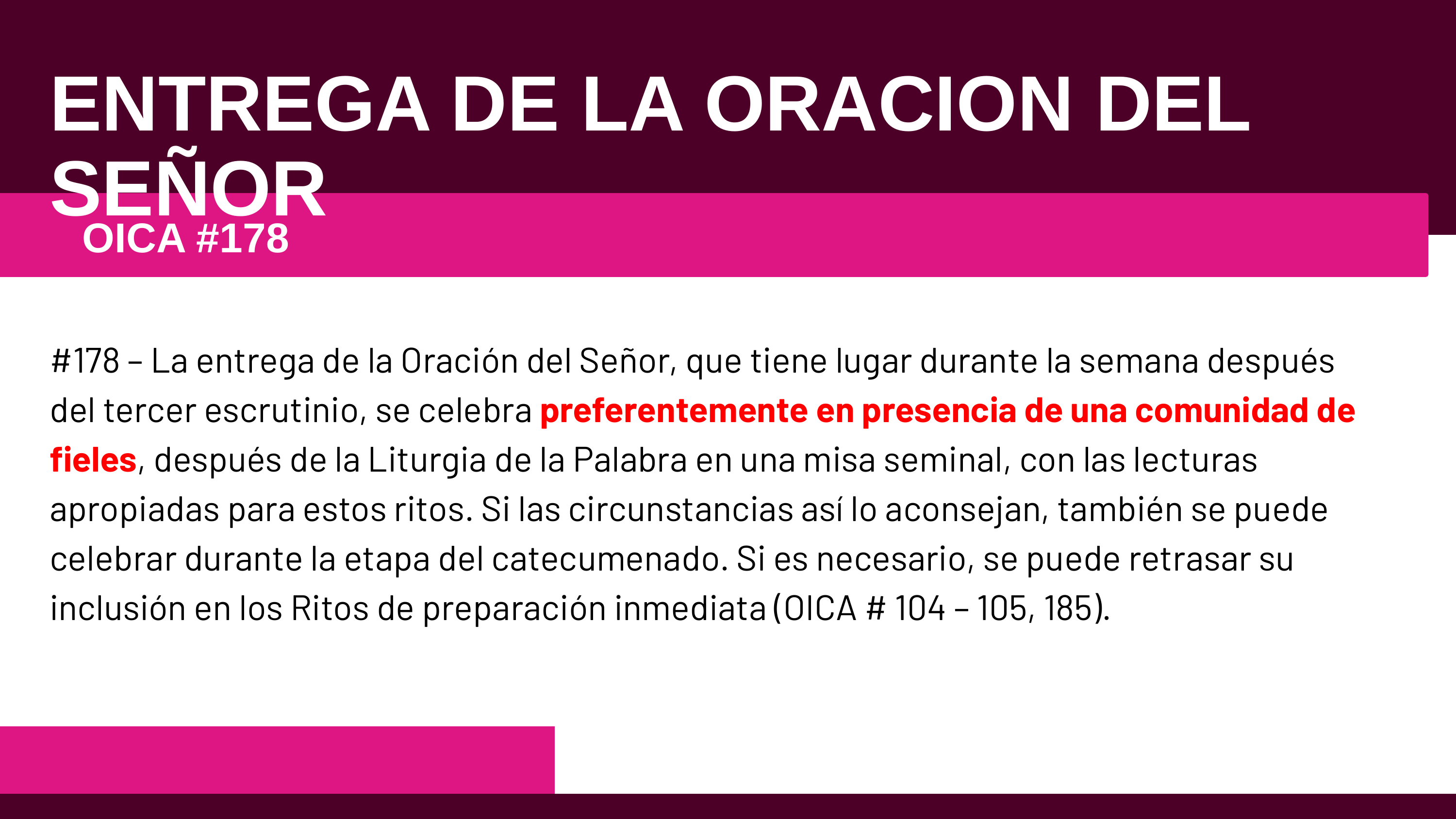

ENTREGA DE LA ORACION DEL SEÑOR

OICA #178

#178 – La entrega de la Oración del Señor, que tiene lugar durante la semana después del tercer escrutinio, se celebra preferentemente en presencia de una comunidad de fieles, después de la Liturgia de la Palabra en una misa seminal, con las lecturas apropiadas para estos ritos. Si las circunstancias así lo aconsejan, también se puede celebrar durante la etapa del catecumenado. Si es necesario, se puede retrasar su inclusión en los Ritos de preparación inmediata (OICA # 104 – 105, 185).